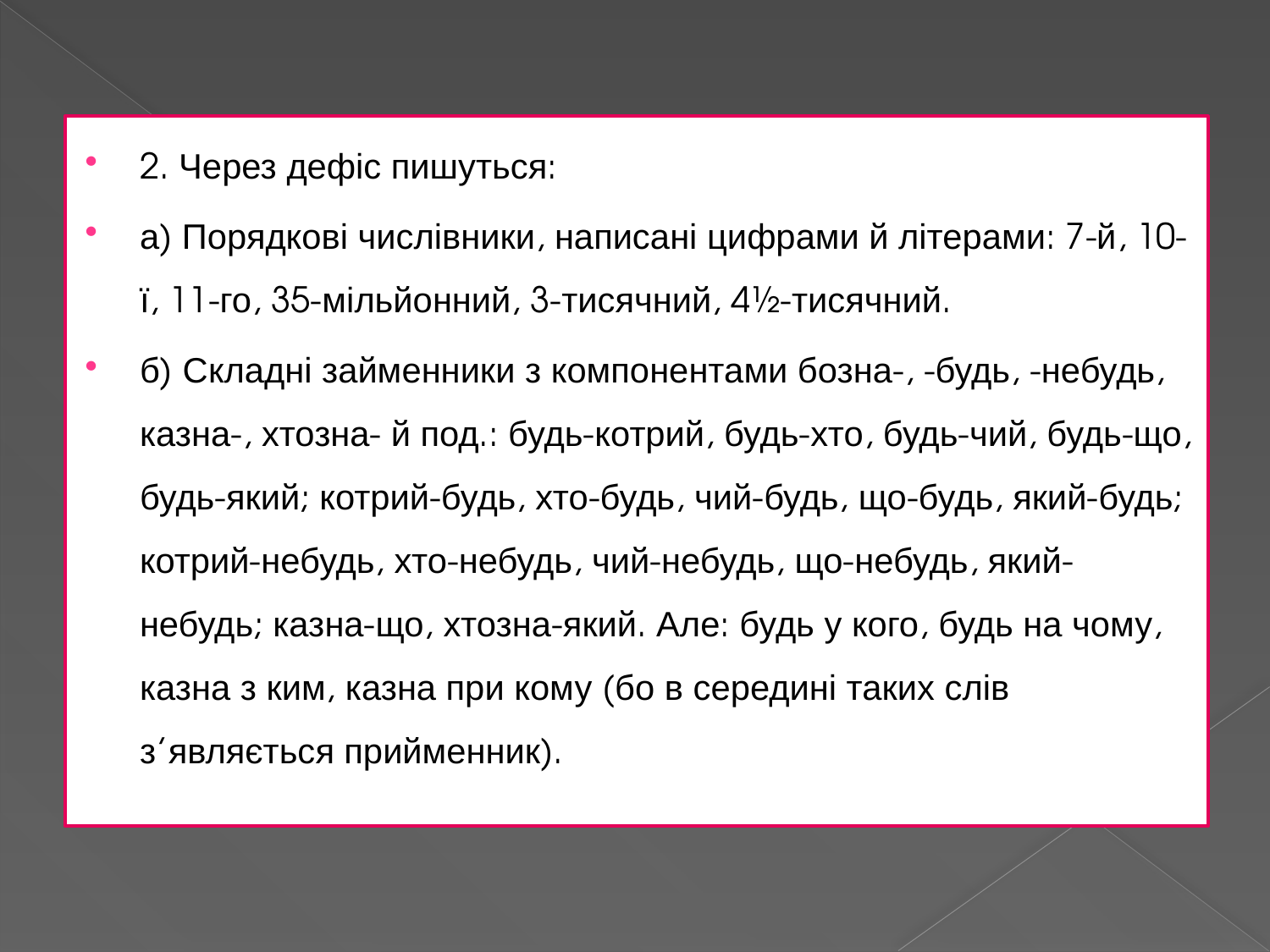

2. Через дефіс пишуться:
а) Порядкові числівники, написані цифрами й літерами: 7-й, 10-ї, 11-го, 35-мільйонний, 3-тисячний, 4½-тисячний.
б) Складні займенники з компонентами бозна-, -будь, -небудь, казна-, хтозна- й под.: будь-котрий, будь-хто, будь-чий, будь-що, будь-який; котрий-будь, хто-будь, чий-будь, що-будь, який-будь; котрий-небудь, хто-небудь, чий-небудь, що-небудь, який-небудь; казна-що, хтозна-який. Але: будь у кого, будь на чому, казна з ким, казна при кому (бо в середині таких слів з’являється прийменник).